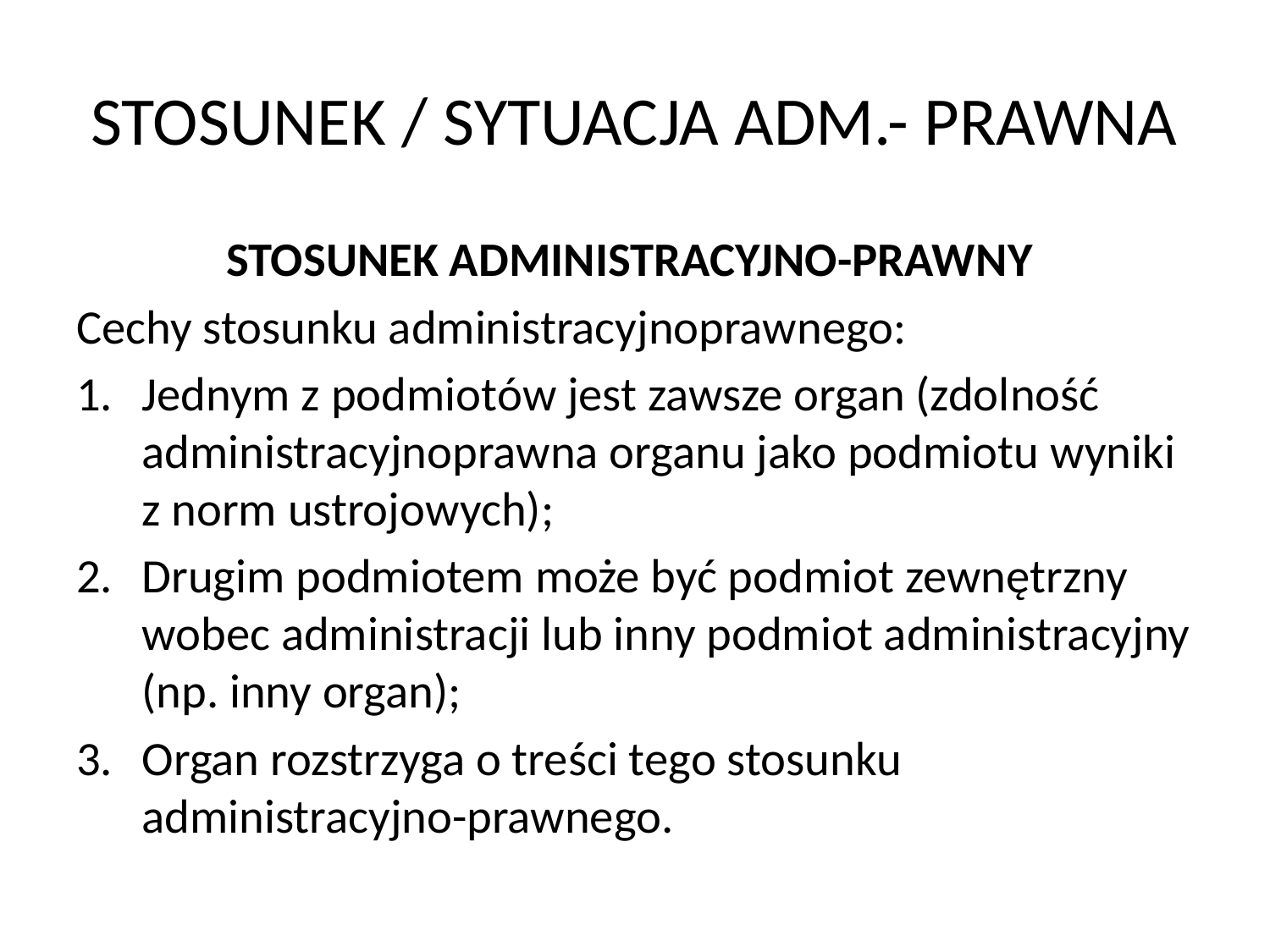

# STOSUNEK / SYTUACJA ADM.- PRAWNA
STOSUNEK ADMINISTRACYJNO-PRAWNY
Cechy stosunku administracyjnoprawnego:
Jednym z podmiotów jest zawsze organ (zdolność administracyjnoprawna organu jako podmiotu wyniki z norm ustrojowych);
Drugim podmiotem może być podmiot zewnętrzny wobec administracji lub inny podmiot administracyjny (np. inny organ);
Organ rozstrzyga o treści tego stosunku administracyjno-prawnego.